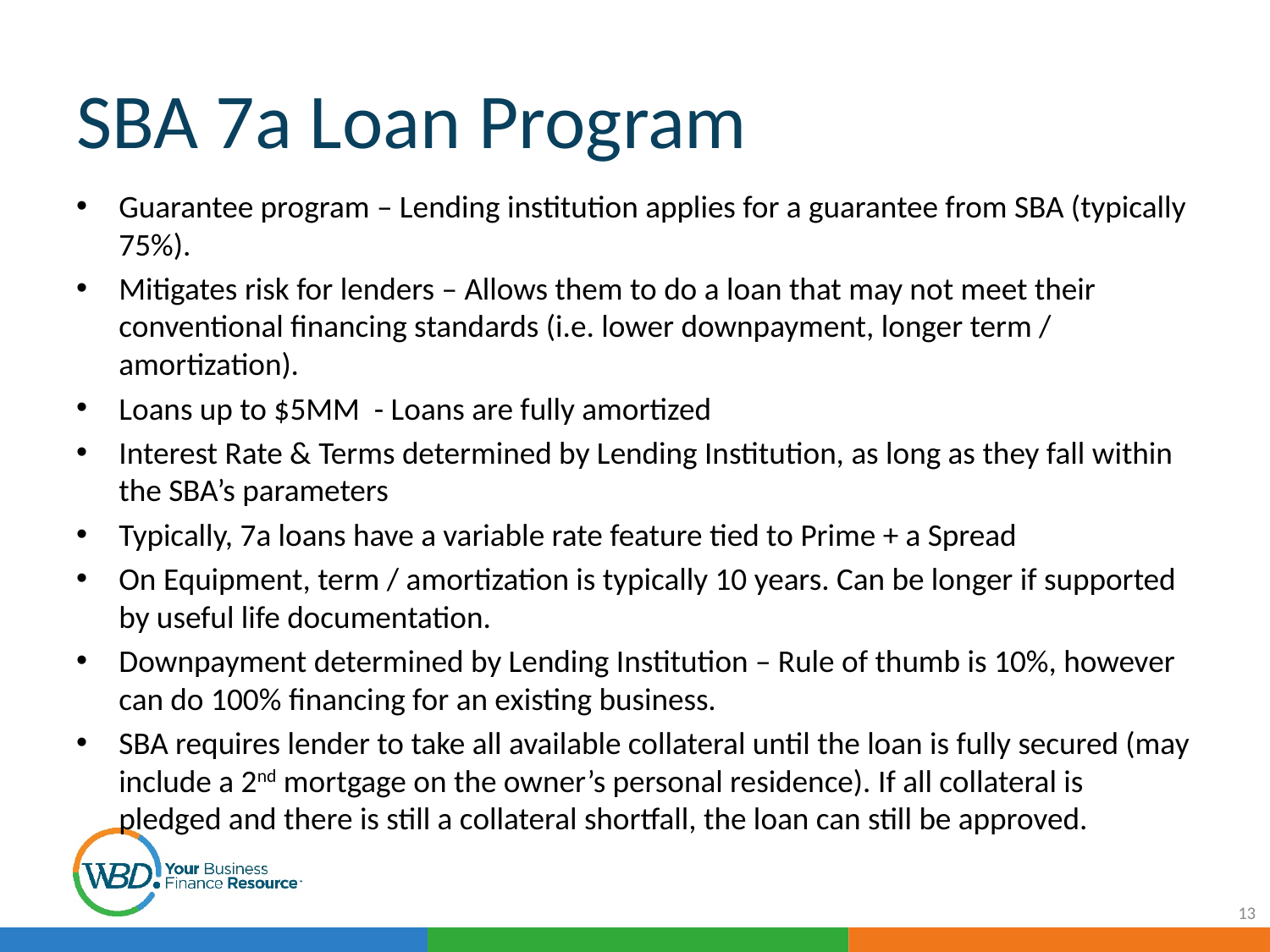

# SBA 7a Loan Program
Guarantee program – Lending institution applies for a guarantee from SBA (typically 75%).
Mitigates risk for lenders – Allows them to do a loan that may not meet their conventional financing standards (i.e. lower downpayment, longer term / amortization).
Loans up to $5MM  - Loans are fully amortized
Interest Rate & Terms determined by Lending Institution, as long as they fall within the SBA’s parameters
Typically, 7a loans have a variable rate feature tied to Prime + a Spread
On Equipment, term / amortization is typically 10 years. Can be longer if supported by useful life documentation.
Downpayment determined by Lending Institution – Rule of thumb is 10%, however can do 100% financing for an existing business.
SBA requires lender to take all available collateral until the loan is fully secured (may include a 2nd mortgage on the owner’s personal residence). If all collateral is pledged and there is still a collateral shortfall, the loan can still be approved.
13